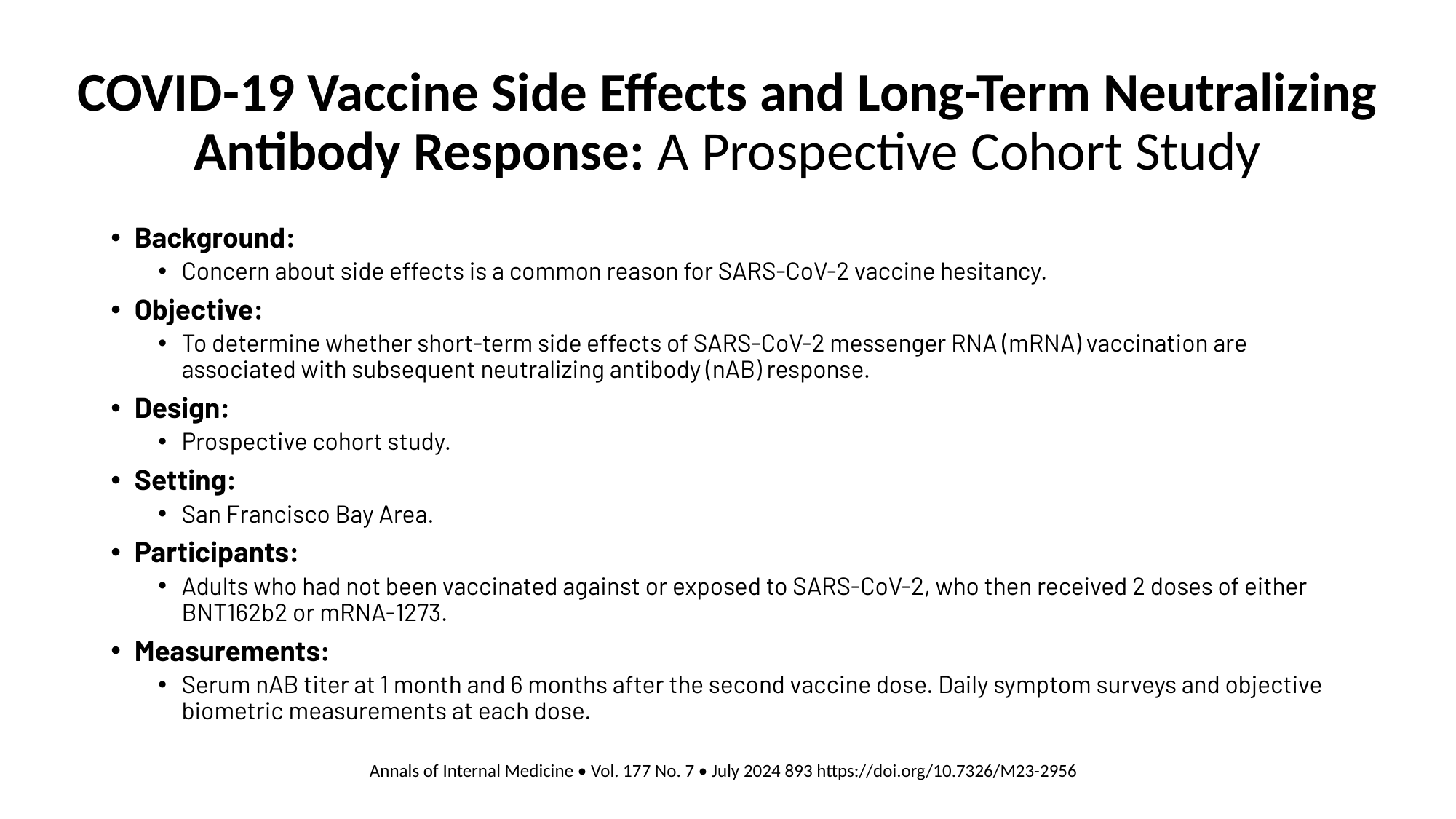

# COVID-19 Vaccine Side Effects and Long-Term Neutralizing Antibody Response: A Prospective Cohort Study
Background:
Concern about side effects is a common reason for SARS-CoV-2 vaccine hesitancy.
Objective:
To determine whether short-term side effects of SARS-CoV-2 messenger RNA (mRNA) vaccination are associated with subsequent neutralizing antibody (nAB) response.
Design:
Prospective cohort study.
Setting:
San Francisco Bay Area.
Participants:
Adults who had not been vaccinated against or exposed to SARS-CoV-2, who then received 2 doses of either BNT162b2 or mRNA-1273.
Measurements:
Serum nAB titer at 1 month and 6 months after the second vaccine dose. Daily symptom surveys and objective biometric measurements at each dose.

Annals of Internal Medicine • Vol. 177 No. 7 • July 2024 893 https://doi.org/10.7326/M23-2956